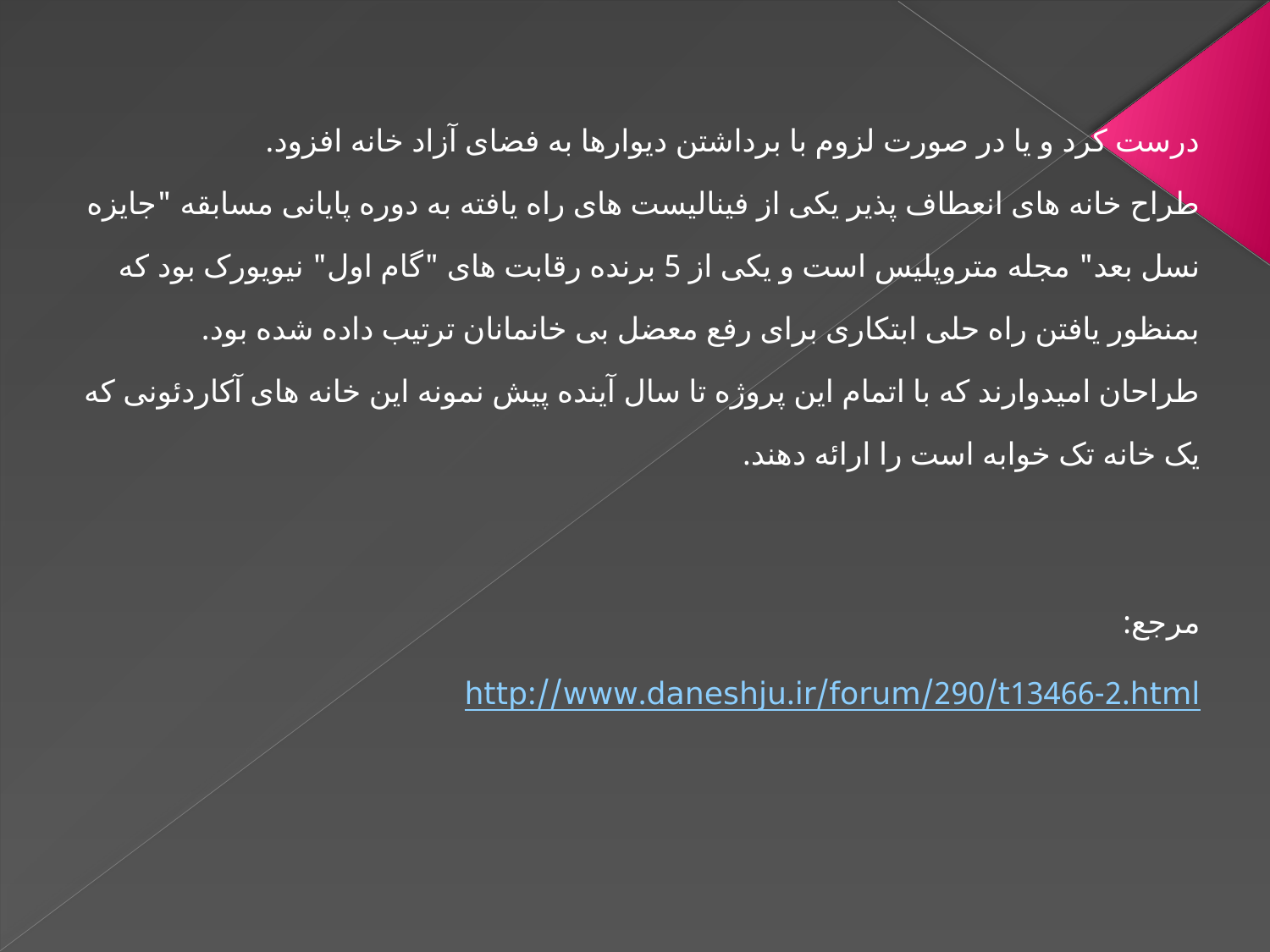

درست کرد و یا در صورت لزوم با برداشتن دیوارها به فضای آزاد خانه افزود.
طراح خانه های انعطاف پذیر یکی از فینالیست های راه یافته به دوره پایانی مسابقه "جایزه نسل بعد" مجله متروپلیس است و یکی از 5 برنده رقابت های "گام اول" نیویورک بود که بمنظور یافتن راه حلی ابتکاری برای رفع معضل بی خانمانان ترتیب داده شده بود.
طراحان امیدوارند که با اتمام این پروژه تا سال آینده پیش نمونه این خانه های آکاردئونی که یک خانه تک خوابه است را ارائه دهند.
مرجع:
http://www.daneshju.ir/forum/290/t13466-2.html